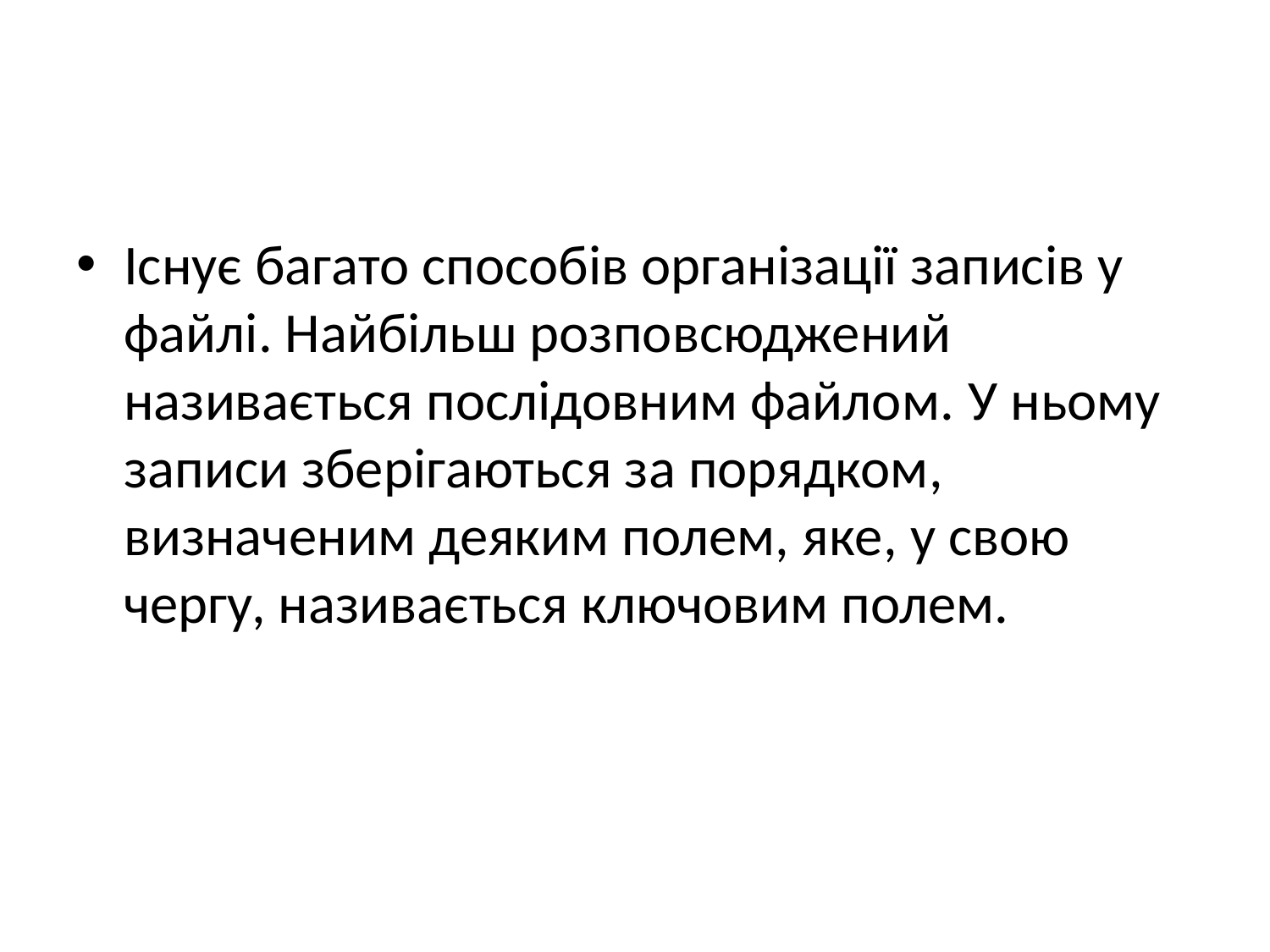

#
Існує багато способів організації записів у файлі. Найбільш розповсюджений називається послідовним файлом. У ньому записи зберігаються за порядком, визначеним деяким полем, яке, у свою чергу, називається ключовим полем.